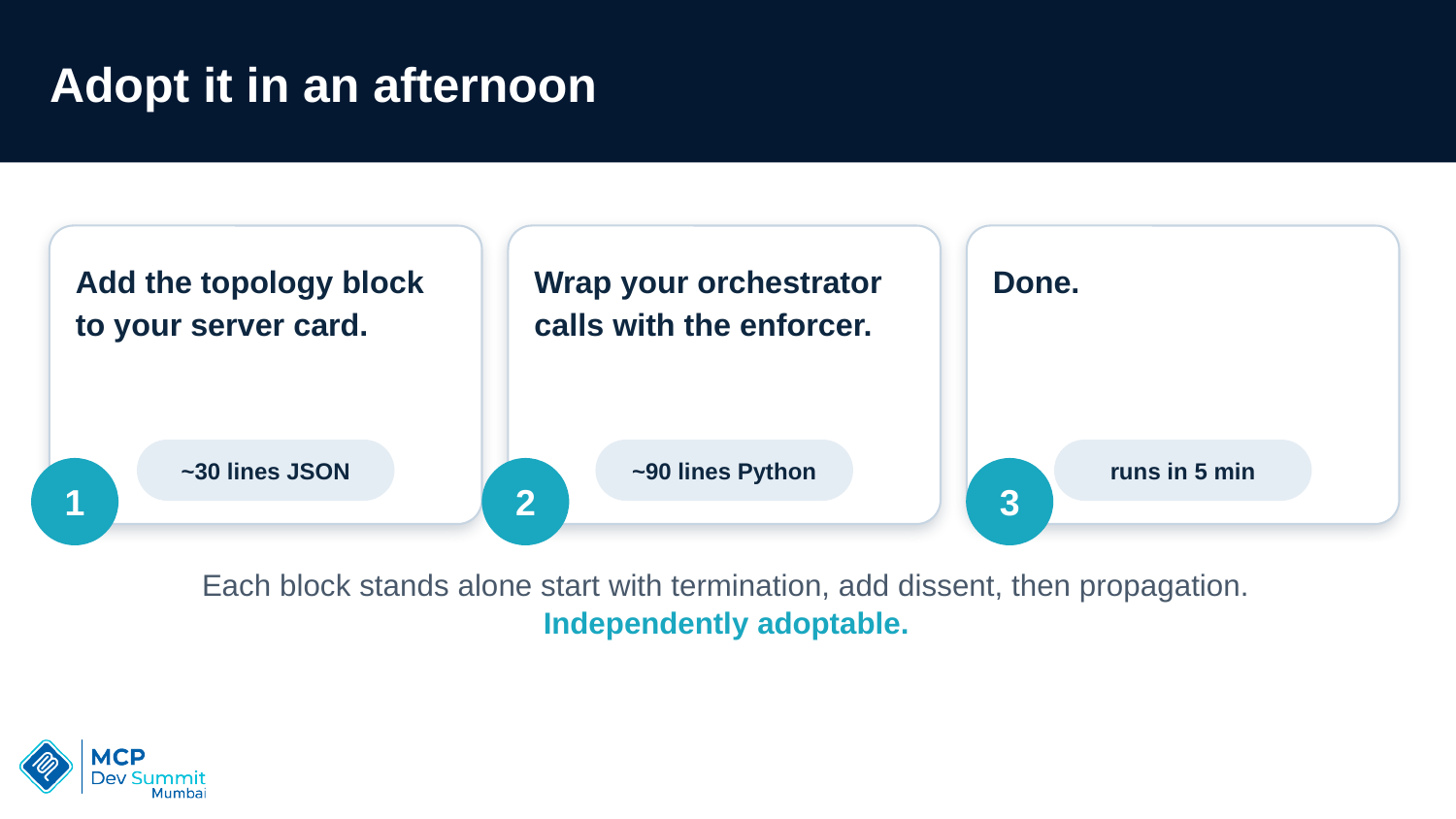

Adopt it in an afternoon
Add the topology block to your server card.
Wrap your orchestrator calls with the enforcer.
Done.
~30 lines JSON
~90 lines Python
runs in 5 min
1
2
3
Each block stands alone start with termination, add dissent, then propagation.
Independently adoptable.